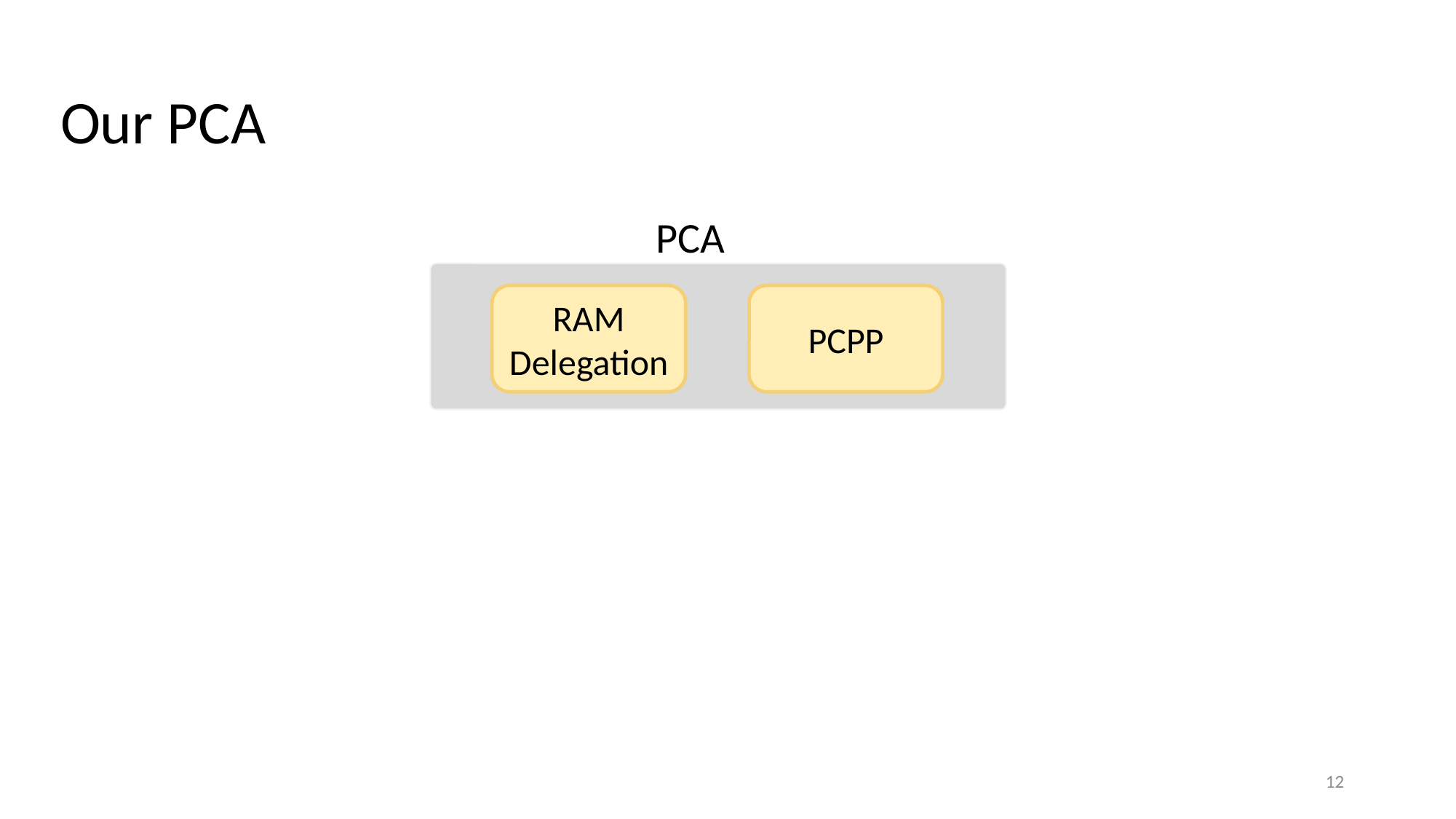

Our PCA
PCA

RAM Delegation
PCPP
12